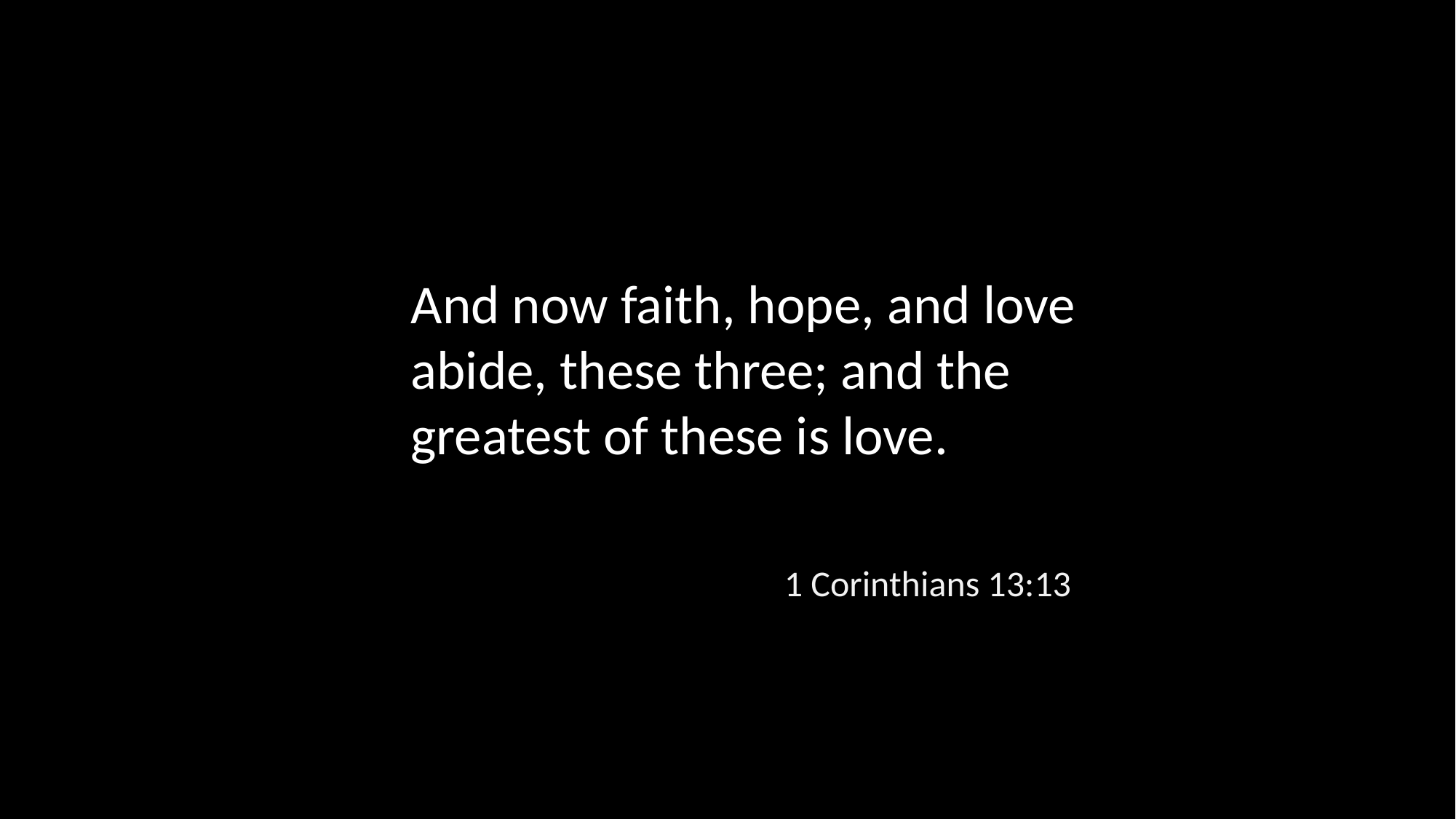

And now faith, hope, and love abide, these three; and the
greatest of these is love.
1 Corinthians 13:13